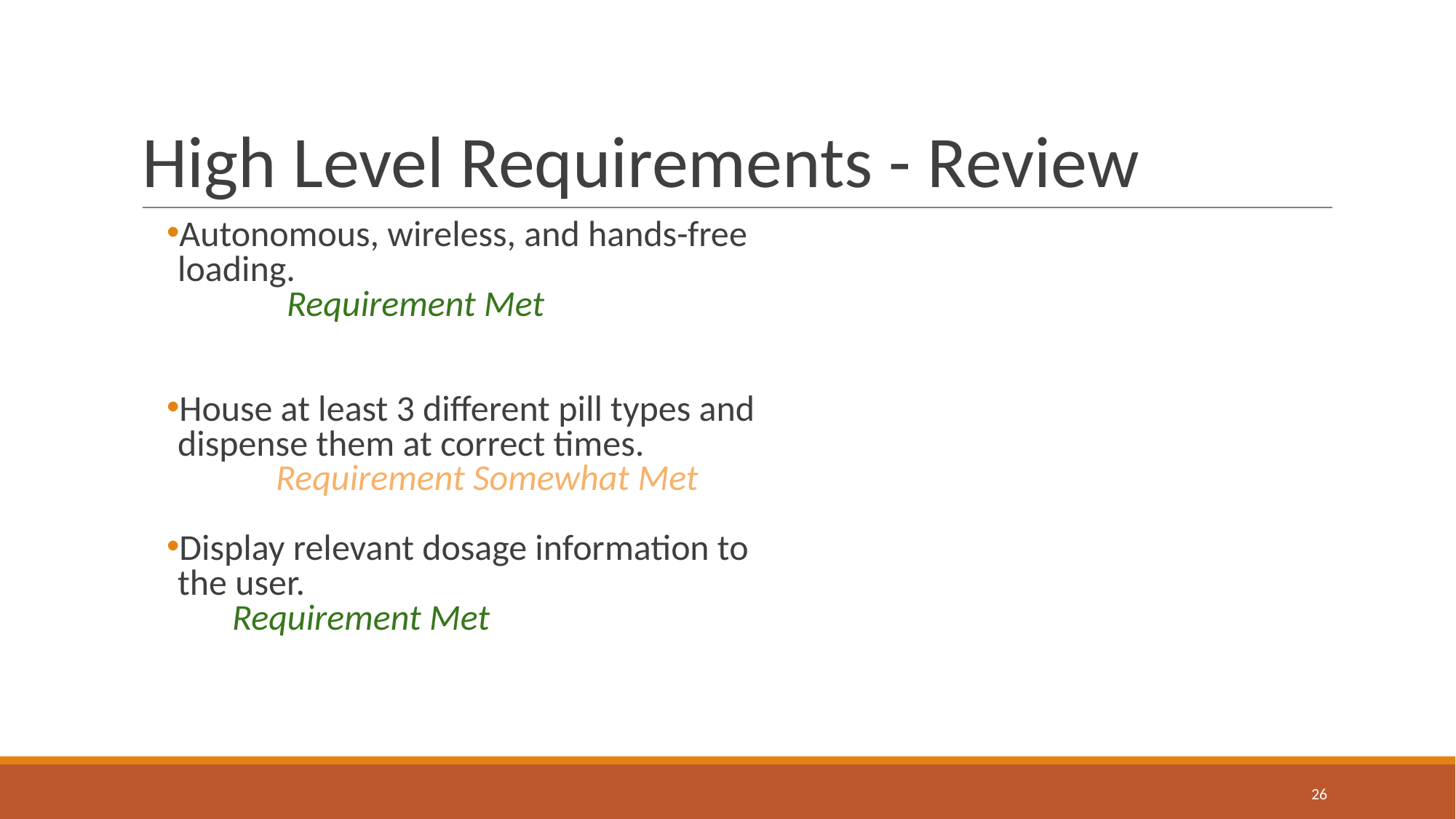

# High Level Requirements - Review
Autonomous, wireless, and hands-free loading.
	Requirement Met

House at least 3 different pill types and dispense them at correct times.
	Requirement Somewhat Met

Display relevant dosage information to the user.
Requirement Met

26